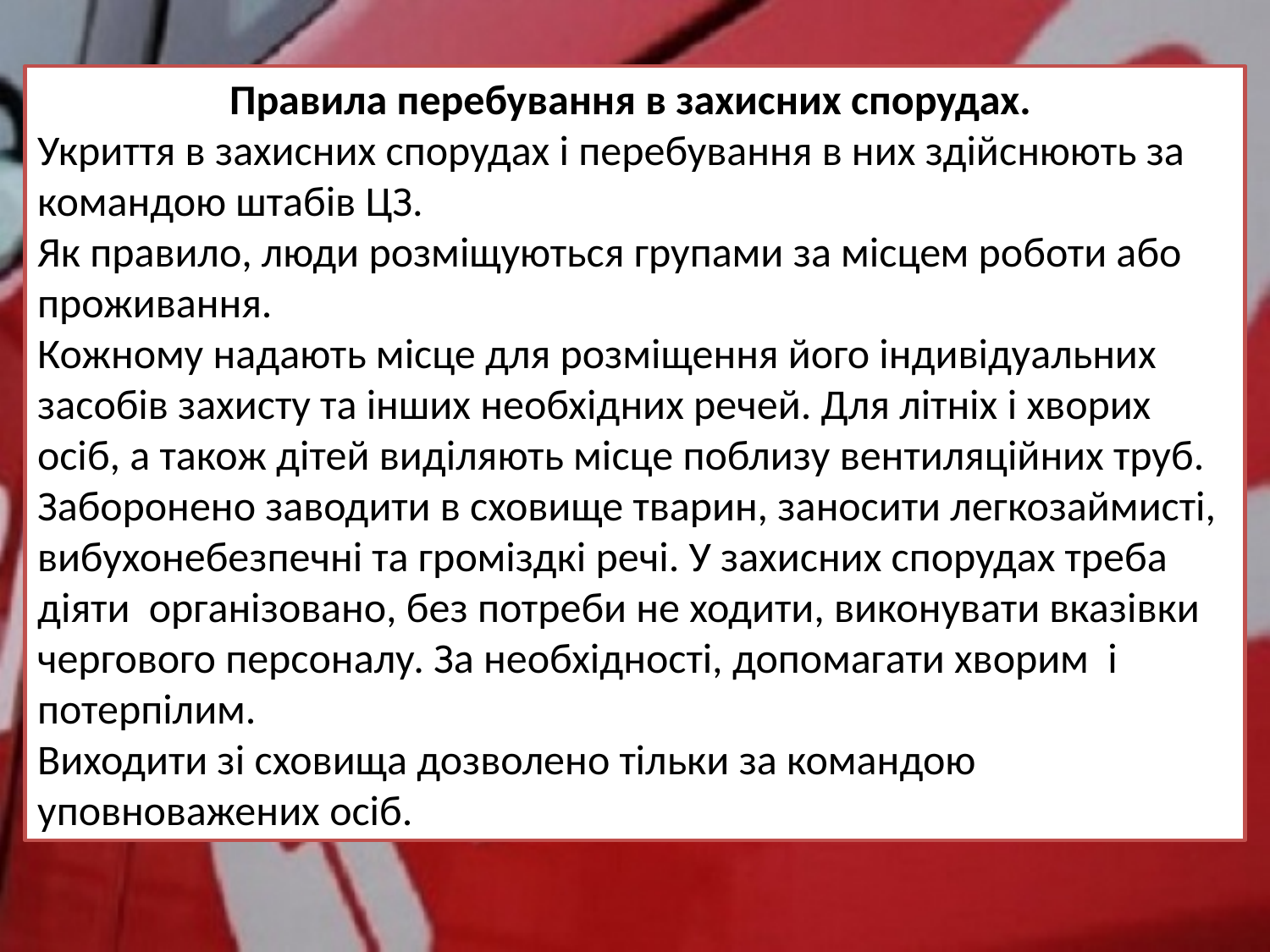

Правила перебування в захисних спорудах.
Укриття в захисних спорудах і перебування в них здійснюють за командою штабів ЦЗ.
Як правило, люди розміщуються групами за місцем роботи або проживання.
Кожному надають місце для розміщення його індивідуальних засобів захисту та інших необхідних речей. Для літніх і хворих осіб, а також дітей виділяють місце поблизу вентиляційних труб.
Заборонено заводити в сховище тварин, заносити легкозаймисті, вибухонебезпечні та громіздкі речі. У захисних спорудах треба діяти  організовано, без потреби не ходити, виконувати вказівки чергового персоналу. За необхідності, допомагати хворим  і потерпілим.
Виходити зі сховища дозволено тільки за командою уповноважених осіб.